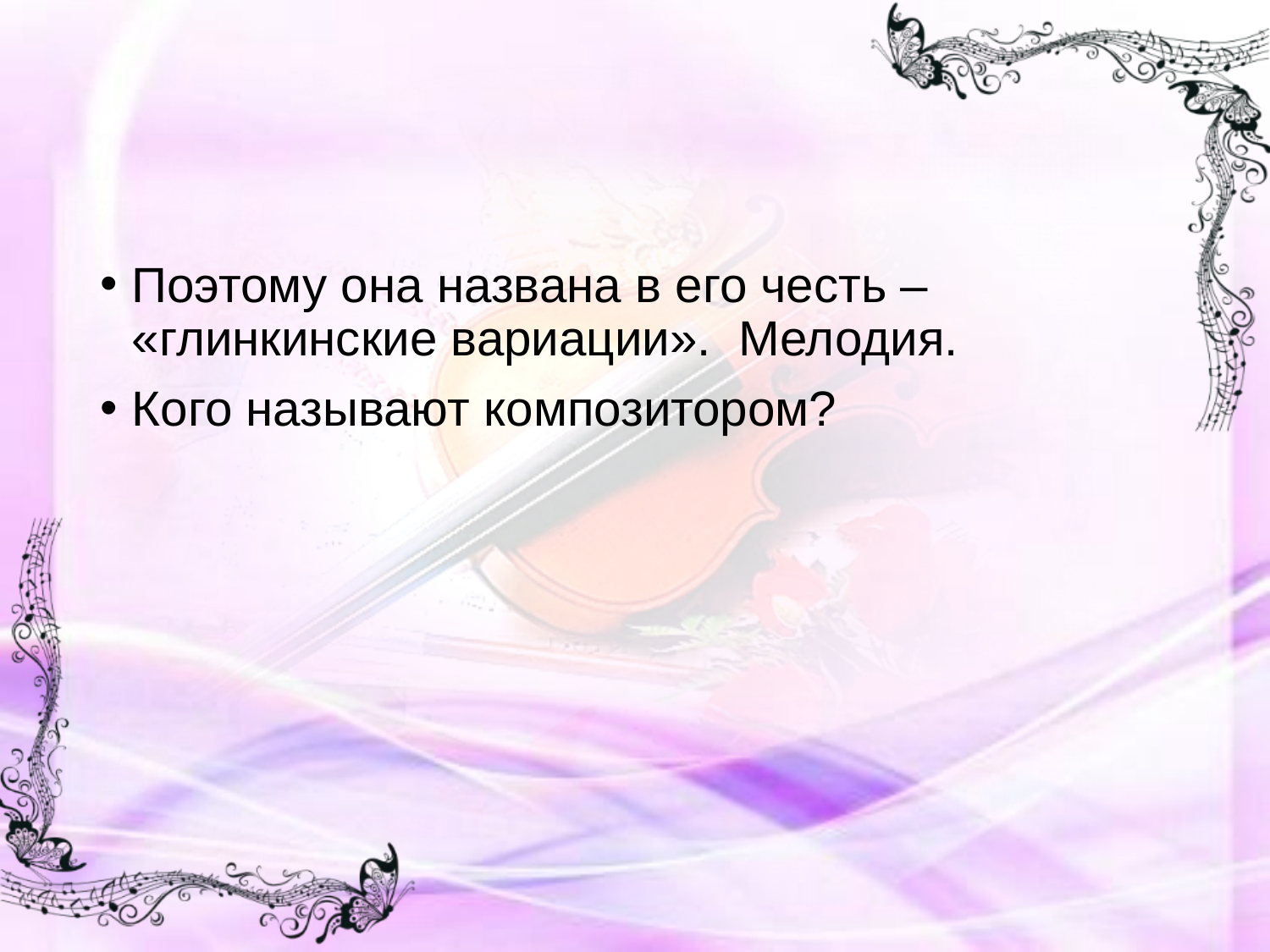

Поэтому она названа в его честь – «глинкинские вариации».  Мелодия.
Кого называют композитором?